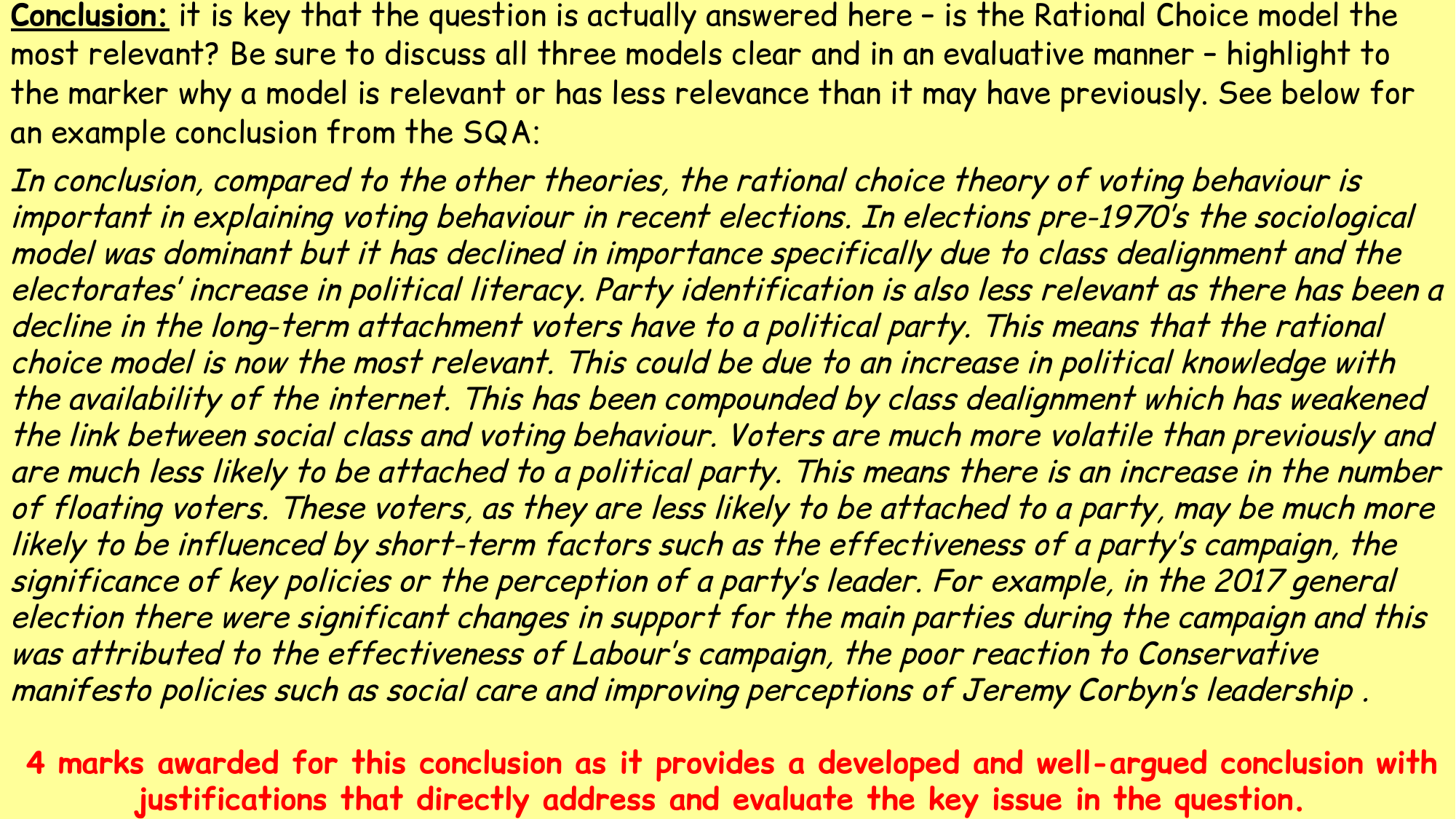

Conclusion: it is key that the question is actually answered here – is the Rational Choice model the most relevant? Be sure to discuss all three models clear and in an evaluative manner – highlight to the marker why a model is relevant or has less relevance than it may have previously. See below for an example conclusion from the SQA:
In conclusion, compared to the other theories, the rational choice theory of voting behaviour is important in explaining voting behaviour in recent elections. In elections pre-1970’s the sociological model was dominant but it has declined in importance specifically due to class dealignment and the electorates’ increase in political literacy. Party identification is also less relevant as there has been a decline in the long-term attachment voters have to a political party. This means that the rational choice model is now the most relevant. This could be due to an increase in political knowledge with the availability of the internet. This has been compounded by class dealignment which has weakened the link between social class and voting behaviour. Voters are much more volatile than previously and are much less likely to be attached to a political party. This means there is an increase in the number of floating voters. These voters, as they are less likely to be attached to a party, may be much more likely to be influenced by short-term factors such as the effectiveness of a party’s campaign, the significance of key policies or the perception of a party’s leader. For example, in the 2017 general election there were significant changes in support for the main parties during the campaign and this was attributed to the effectiveness of Labour’s campaign, the poor reaction to Conservative manifesto policies such as social care and improving perceptions of Jeremy Corbyn’s leadership .

 4 marks awarded for this conclusion as it provides a developed and well-argued conclusion with justifications that directly address and evaluate the key issue in the question.